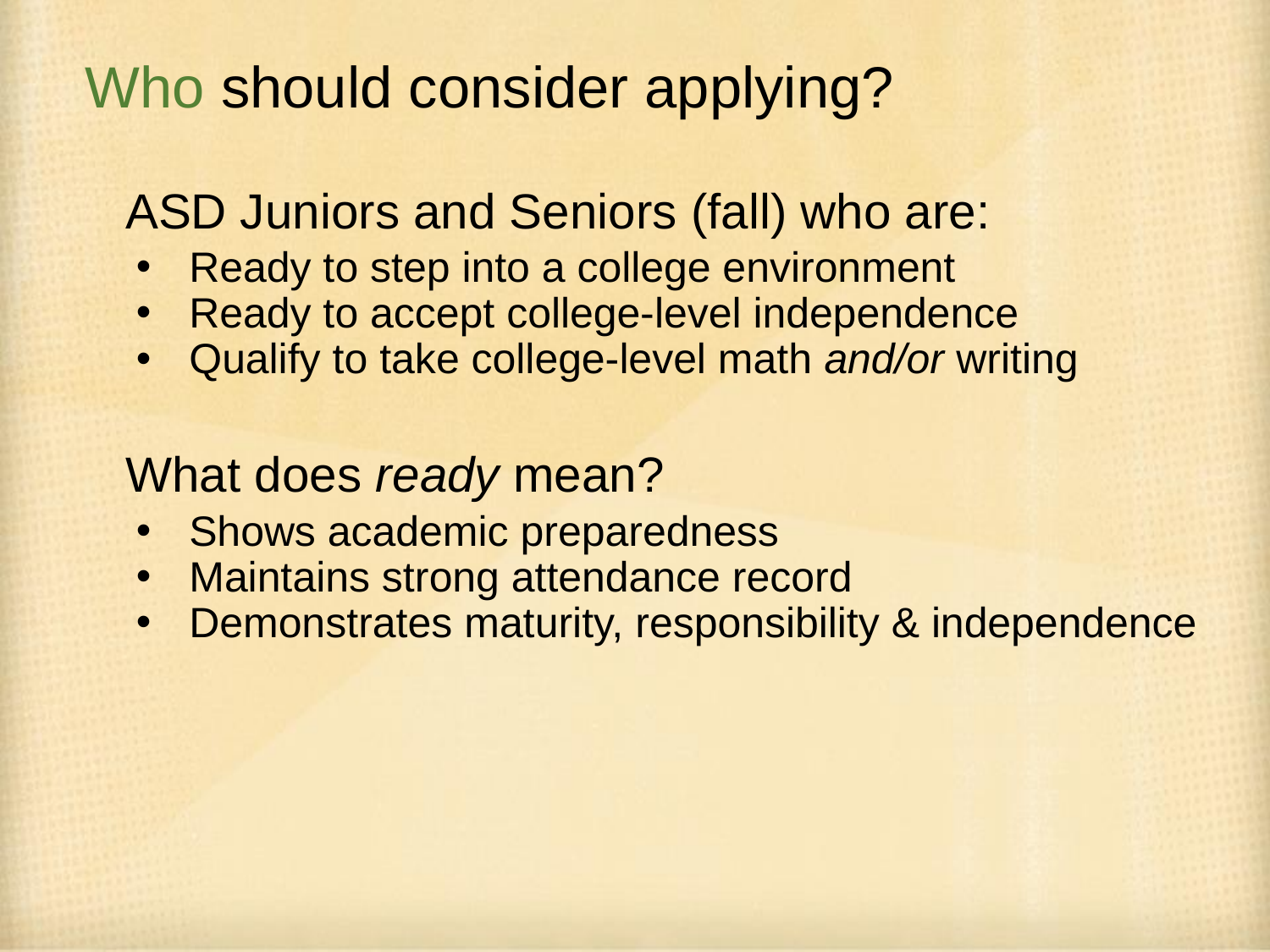

# Who should consider applying?
ASD Juniors and Seniors (fall) who are:
Ready to step into a college environment
Ready to accept college-level independence
Qualify to take college-level math and/or writing

What does ready mean?
Shows academic preparedness
Maintains strong attendance record
Demonstrates maturity, responsibility & independence